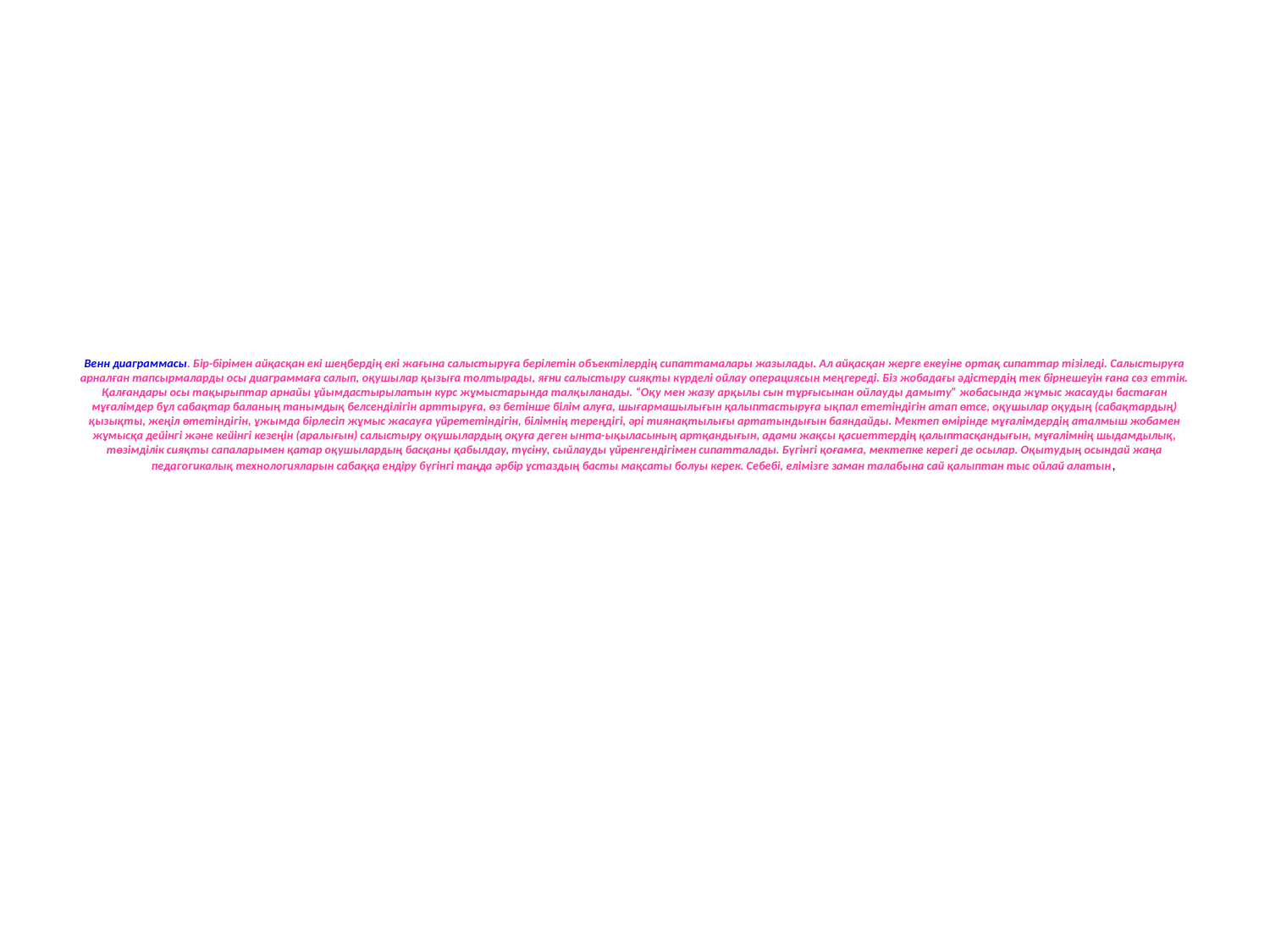

# Венн диаграммасы. Бір-бірімен айқасқан екі шеңбердің екі жағына салыстыруға берілетін объектілердің сипаттамалары жазылады. Ал айқасқан жерге екеуіне ортақ сипаттар тізіледі. Салыстыруға арналған тапсырмаларды осы диаграммаға салып, оқушылар қызыға толтырады, яғни салыстыру сияқты күрделі ойлау операциясын меңгереді. Біз жобадағы әдістердің тек бірнешеуін ғана сөз еттік. Қалғандары осы тақырыптар арнайы ұйымдастырылатын курс жұмыстарында талқыланады. “Оқу мен жазу арқылы сын тұрғысынан ойлауды дамыту” жобасында жұмыс жасауды бастаған мұғалімдер бұл сабақтар баланың танымдық белсенділігін арттыруға, өз бетінше білім алуға, шығармашылығын қалыптастыруға ықпал ететіндігін атап өтсе, оқушылар оқудың (сабақтардың) қызықты, жеңіл өтетіндігін, ұжымда бірлесіп жұмыс жасауға үйрететіндігін, білімнің тереңдігі, әрі тиянақтылығы артатындығын баяндайды. Мектеп өмірінде мұғалімдердің аталмыш жобамен жұмысқа дейінгі және кейінгі кезеңін (аралығын) салыстыру оқушылардың оқуға деген ынта-ықыласының артқандығын, адами жақсы қасиеттердің қалыптасқандығын, мұғалімнің шыдамдылық, төзімділік сияқты сапаларымен қатар оқушылардың басқаны қабылдау, түсіну, сыйлауды үйренгендігімен сипатталады. Бүгінгі қоғамға, мектепке керегі де осылар. Оқытудың осындай жаңа педагогикалық технологияларын сабаққа ендіру бүгінгі таңда әрбір ұстаздың басты мақсаты болуы керек. Себебі, елімізге заман талабына сай қалыптан тыс ойлай алатын,